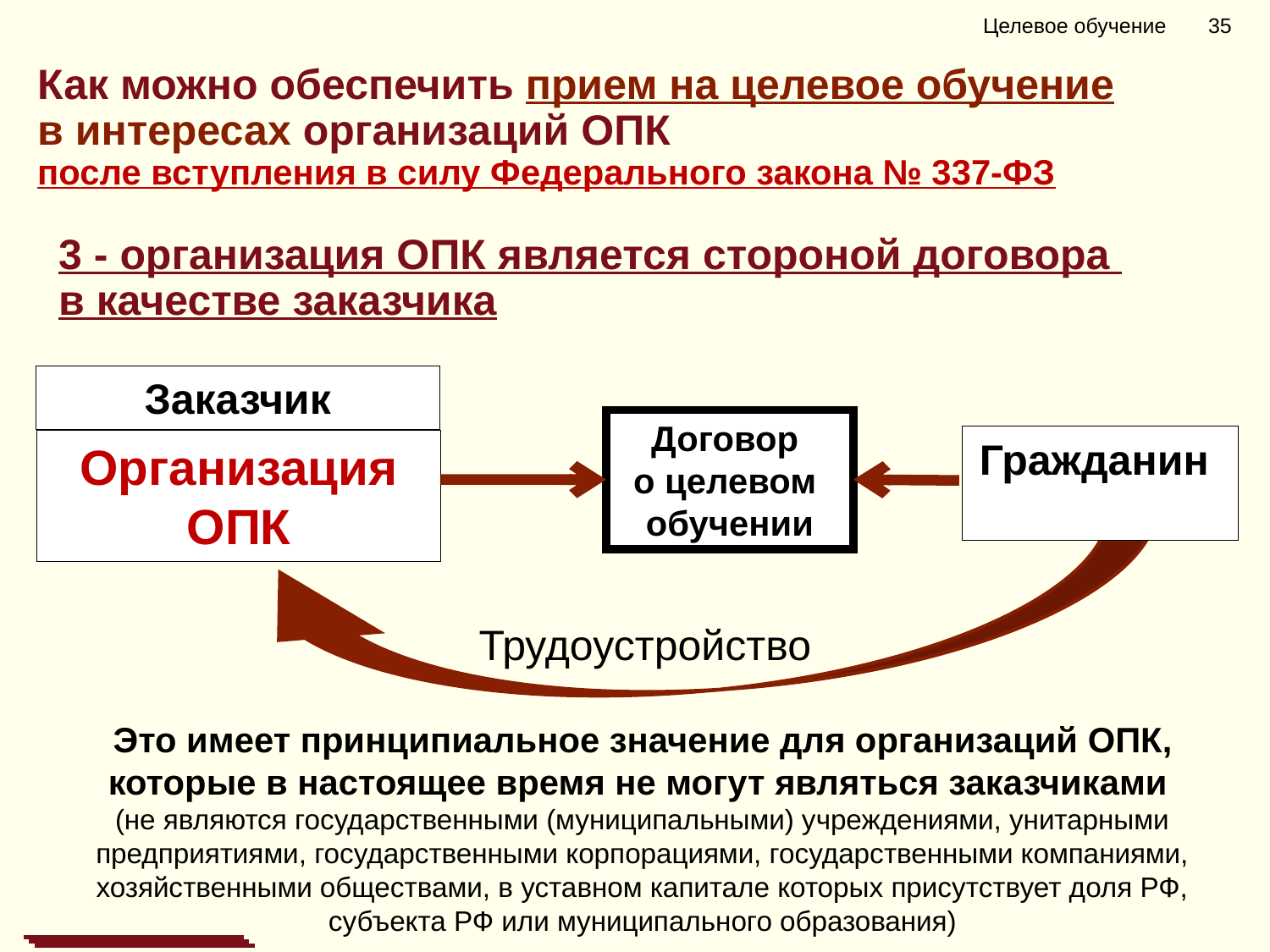

Целевое обучение       35
Как можно обеспечить прием на целевое обучение
в интересах организаций ОПК
после вступления в силу Федерального закона № 337-ФЗ

3 - организация ОПК является стороной договора
в качестве заказчика
Заказчик
Договор
о целевом
обучении
Гражданин

Организация ОПК
Трудоустройство
Это имеет принципиальное значение для организаций ОПК, которые в настоящее время не могут являться заказчиками
(не являются государственными (муниципальными) учреждениями, унитарными предприятиями, государственными корпорациями, государственными компаниями, хозяйственными обществами, в уставном капитале которых присутствует доля РФ, субъекта РФ или муниципального образования)